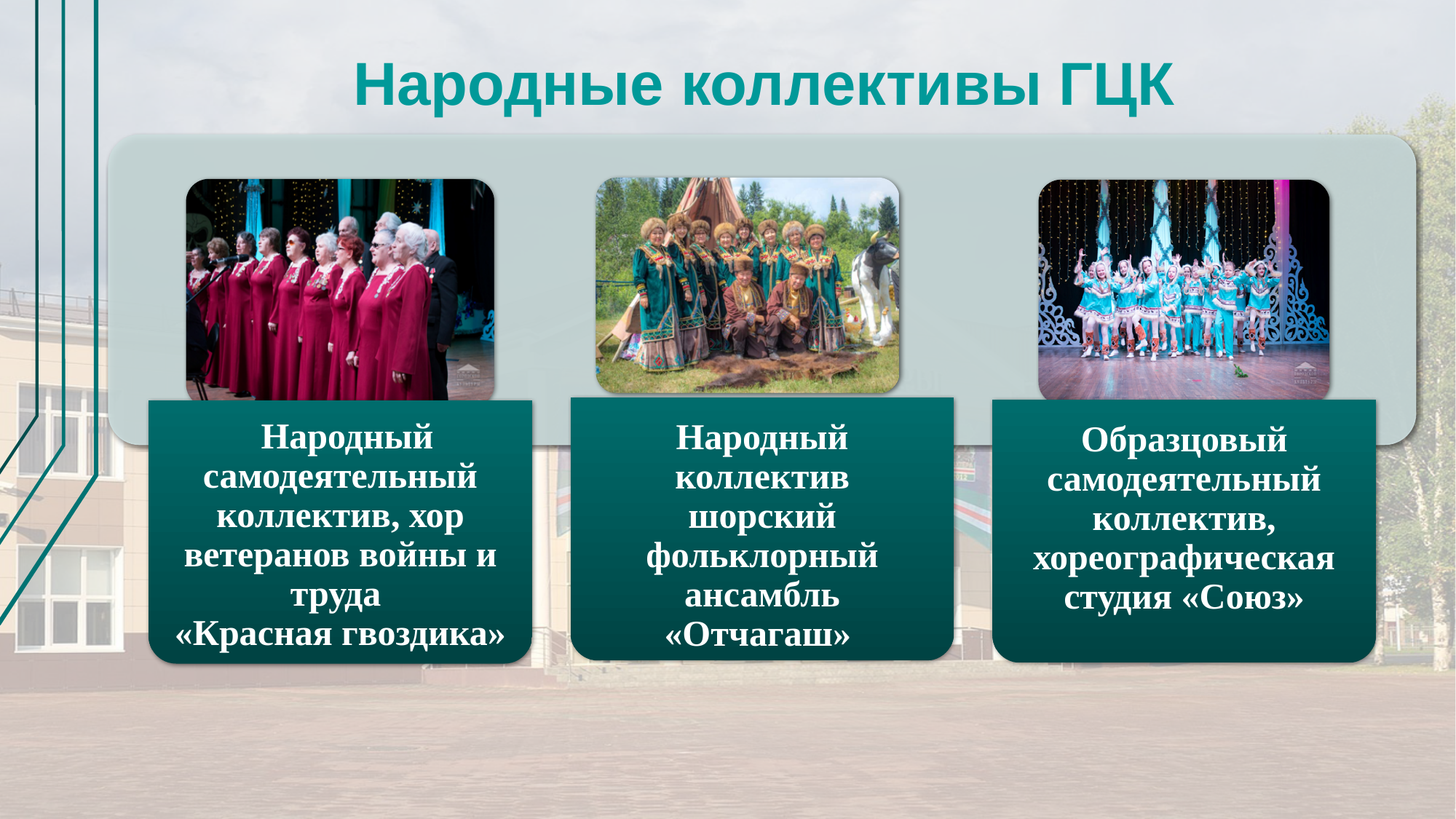

# Народные коллективы ГЦК
  Народный самодеятельный коллектив, хор ветеранов войны и труда
«Красная гвоздика»
Народный коллектив шорский фольклорный ансамбль «Отчагаш»
Образцовый самодеятельный коллектив, хореографическая студия «Союз»